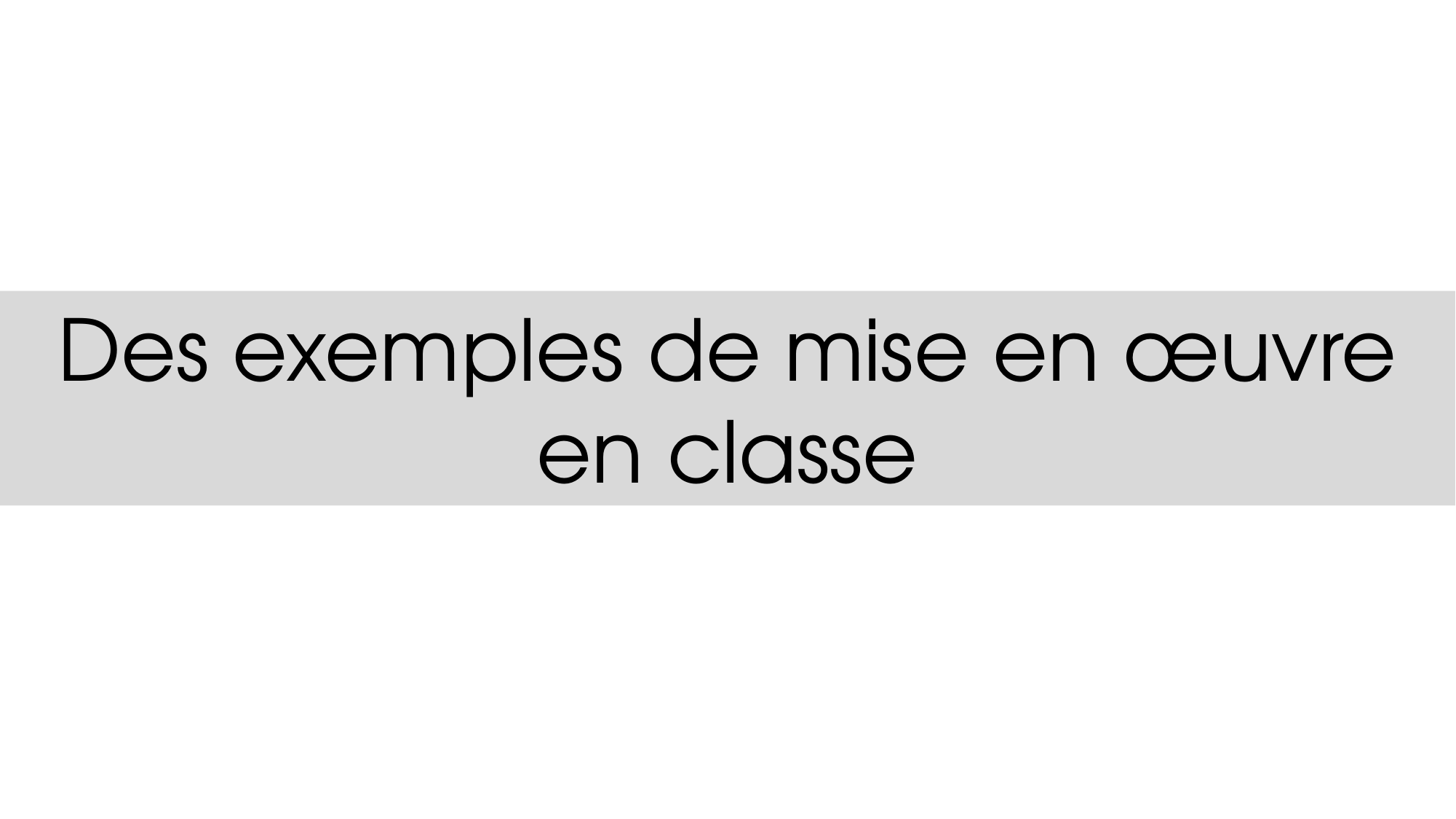

Des exemples de mise en œuvre en classe